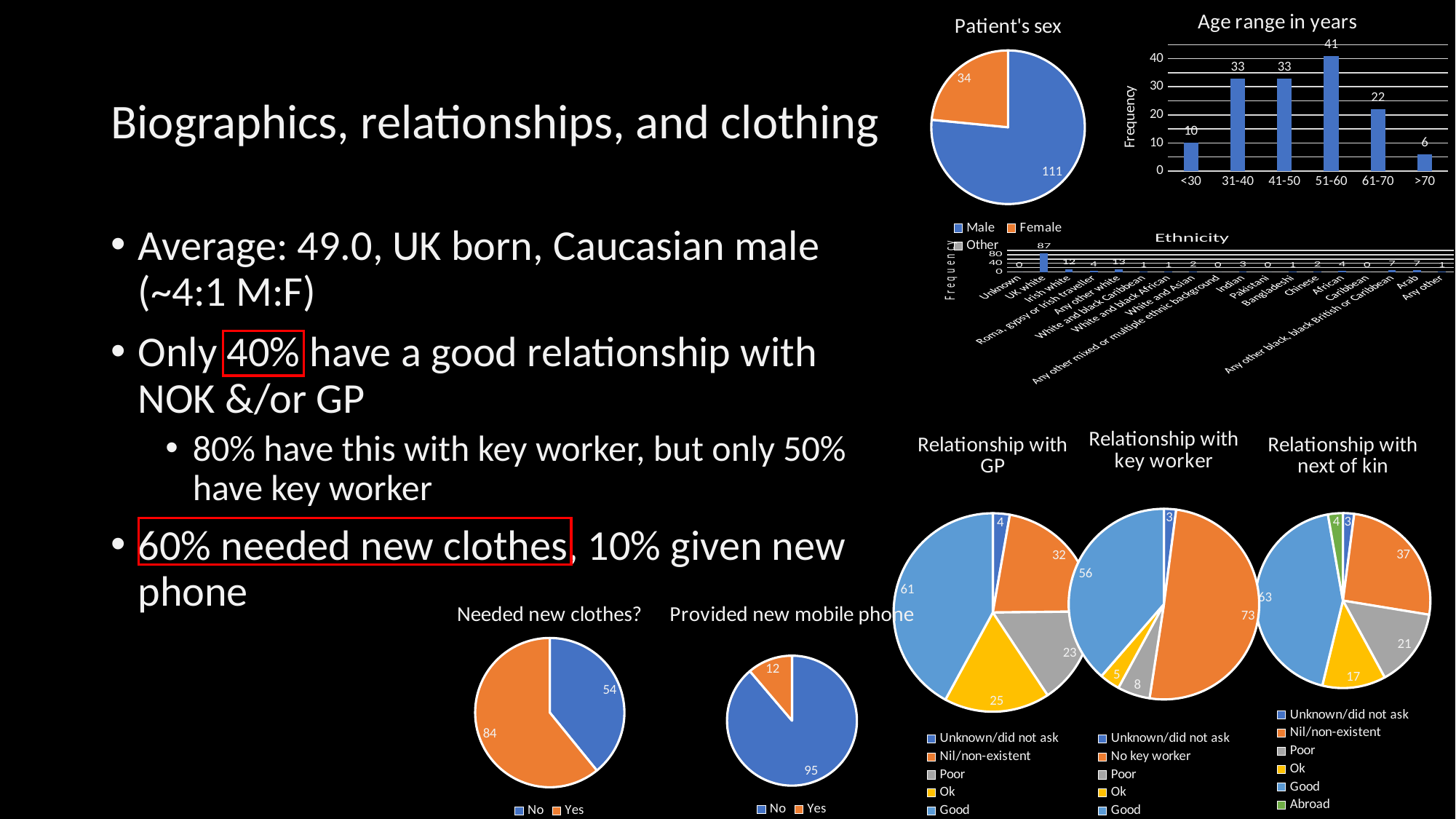

### Chart: Patient's sex

| Category |  |
|---|---|
| Male | 111.0 |
| Female | 34.0 |
| Other | 0.0 |

### Chart: Age range in years

| Category |  |
|---|---|
| <30 | 10.0 |
| 31-40 | 33.0 |
| 41-50 | 33.0 |
| 51-60 | 41.0 |
| 61-70 | 22.0 |
| >70 | 6.0 |
# Biographics, relationships, and clothing
Average: 49.0, UK born, Caucasian male (~4:1 M:F)
Only 40% have a good relationship with NOK &/or GP
80% have this with key worker, but only 50% have key worker
60% needed new clothes, 10% given new phone

### Chart: Ethnicity

| Category |  |
|---|---|
| Unknown | 0.0 |
| UK white | 87.0 |
| Irish white | 12.0 |
| Roma, gypsy or Irish traveller | 4.0 |
| Any other white | 13.0 |
| White and black Caribbean | 1.0 |
| White and black African | 1.0 |
| White and Asian | 2.0 |
| Any other mixed or multiple ethnic background | 0.0 |
| Indian | 3.0 |
| Pakistani | 0.0 |
| Bangladeshi | 1.0 |
| Chinese | 2.0 |
| African | 4.0 |
| Caribbean | 0.0 |
| Any other black, black British or Caribbean | 7.0 |
| Arab | 7.0 |
| Any other | 1.0 |

### Chart: Relationship with key worker

| Category |  |
|---|---|
| Unknown/did not ask | 3.0 |
| No key worker | 73.0 |
| Poor | 8.0 |
| Ok | 5.0 |
| Good | 56.0 |

### Chart: Relationship with GP

| Category |  |
|---|---|
| Unknown/did not ask | 4.0 |
| Nil/non-existent | 32.0 |
| Poor | 23.0 |
| Ok | 25.0 |
| Good | 61.0 |

### Chart: Relationship with next of kin

| Category |  |
|---|---|
| Unknown/did not ask | 3.0 |
| Nil/non-existent | 37.0 |
| Poor | 21.0 |
| Ok | 17.0 |
| Good | 63.0 |
| Abroad | 4.0 |

### Chart: Provided new mobile phone

| Category |  |
|---|---|
| No | 95.0 |
| Yes | 12.0 |

### Chart: Needed new clothes?

| Category |  |
|---|---|
| No | 54.0 |
| Yes | 84.0 |